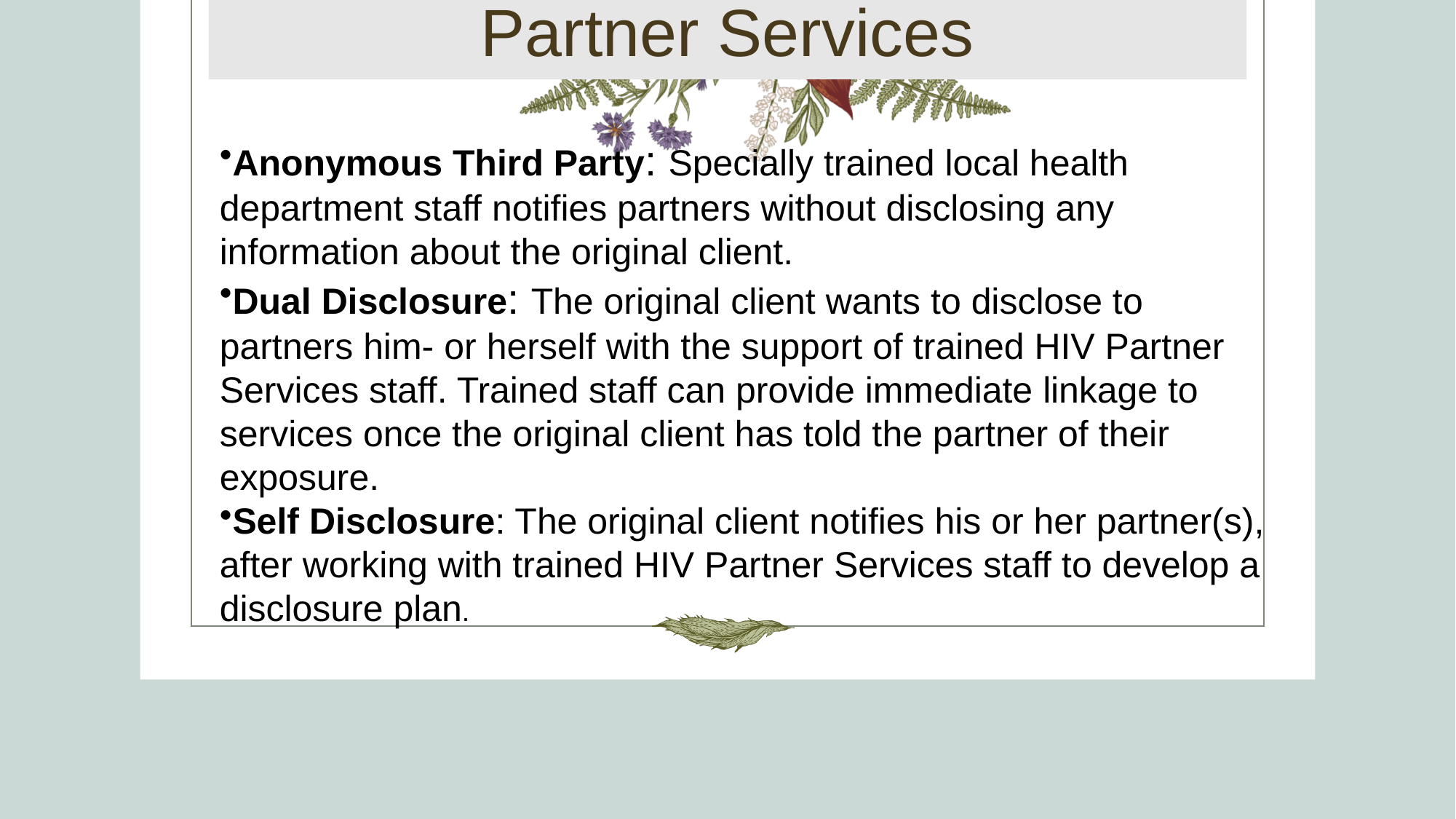

# Partner Services
Anonymous Third Party: Specially trained local health department staff notifies partners without disclosing any information about the original client.
Dual Disclosure: The original client wants to disclose to partners him- or herself with the support of trained HIV Partner Services staff. Trained staff can provide immediate linkage to services once the original client has told the partner of their exposure.
Self Disclosure: The original client notifies his or her partner(s), after working with trained HIV Partner Services staff to develop a disclosure plan.